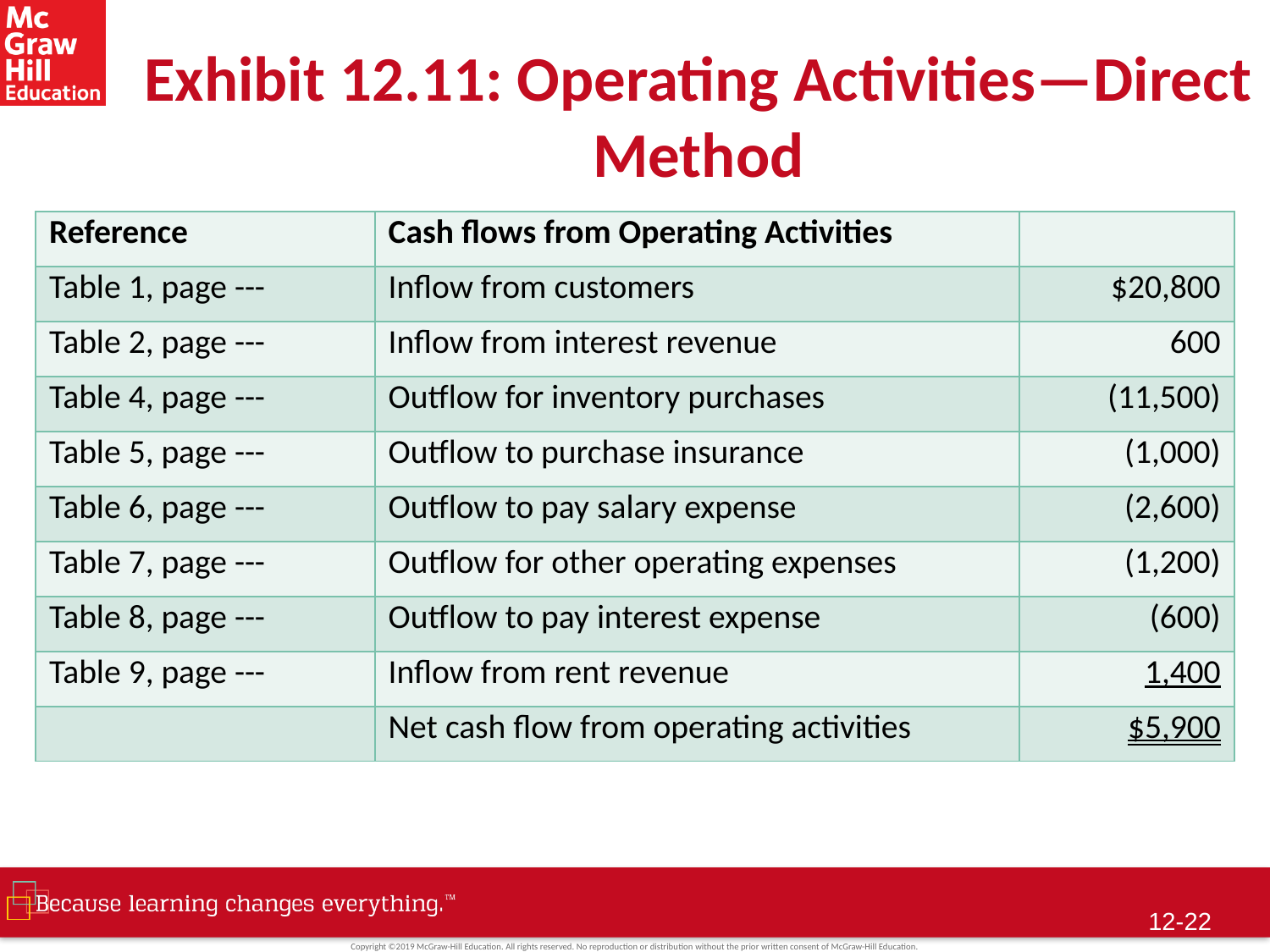

# Exhibit 12.11: Operating Activities—Direct Method
| Reference | Cash flows from Operating Activities |  |
| --- | --- | --- |
| Table 1, page --- | Inflow from customers | $20,800 |
| Table 2, page --- | Inflow from interest revenue | 600 |
| Table 4, page --- | Outflow for inventory purchases | (11,500) |
| Table 5, page --- | Outflow to purchase insurance | (1,000) |
| Table 6, page --- | Outflow to pay salary expense | (2,600) |
| Table 7, page --- | Outflow for other operating expenses | (1,200) |
| Table 8, page --- | Outflow to pay interest expense | (600) |
| Table 9, page --- | Inflow from rent revenue | 1,400 |
|  | Net cash flow from operating activities | $5,900 |

  12-22